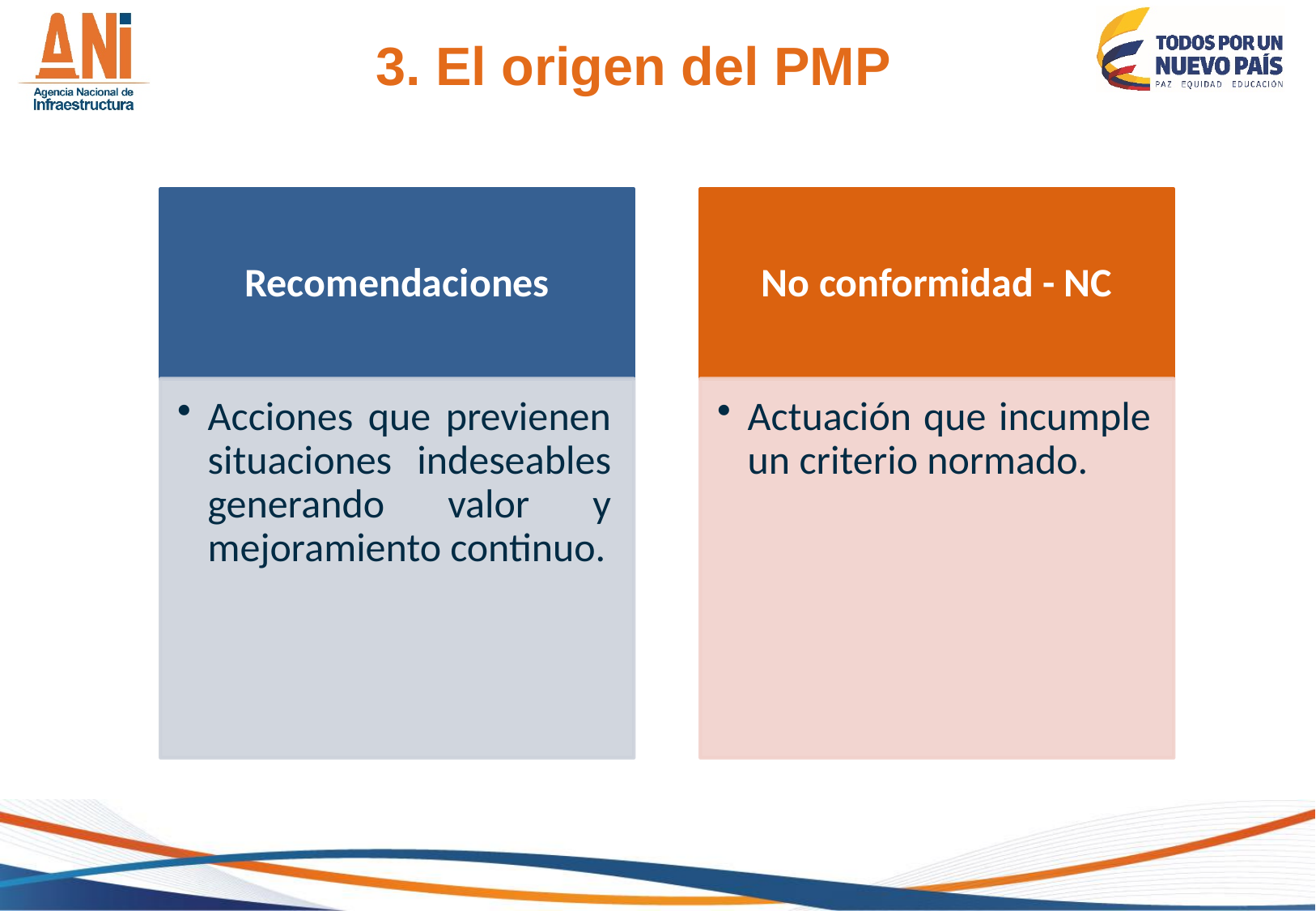

3. El origen del PMP
Recomendaciones
Acciones que previenen situaciones indeseables generando valor y mejoramiento continuo.
No conformidad - NC
Actuación que incumple un criterio normado.